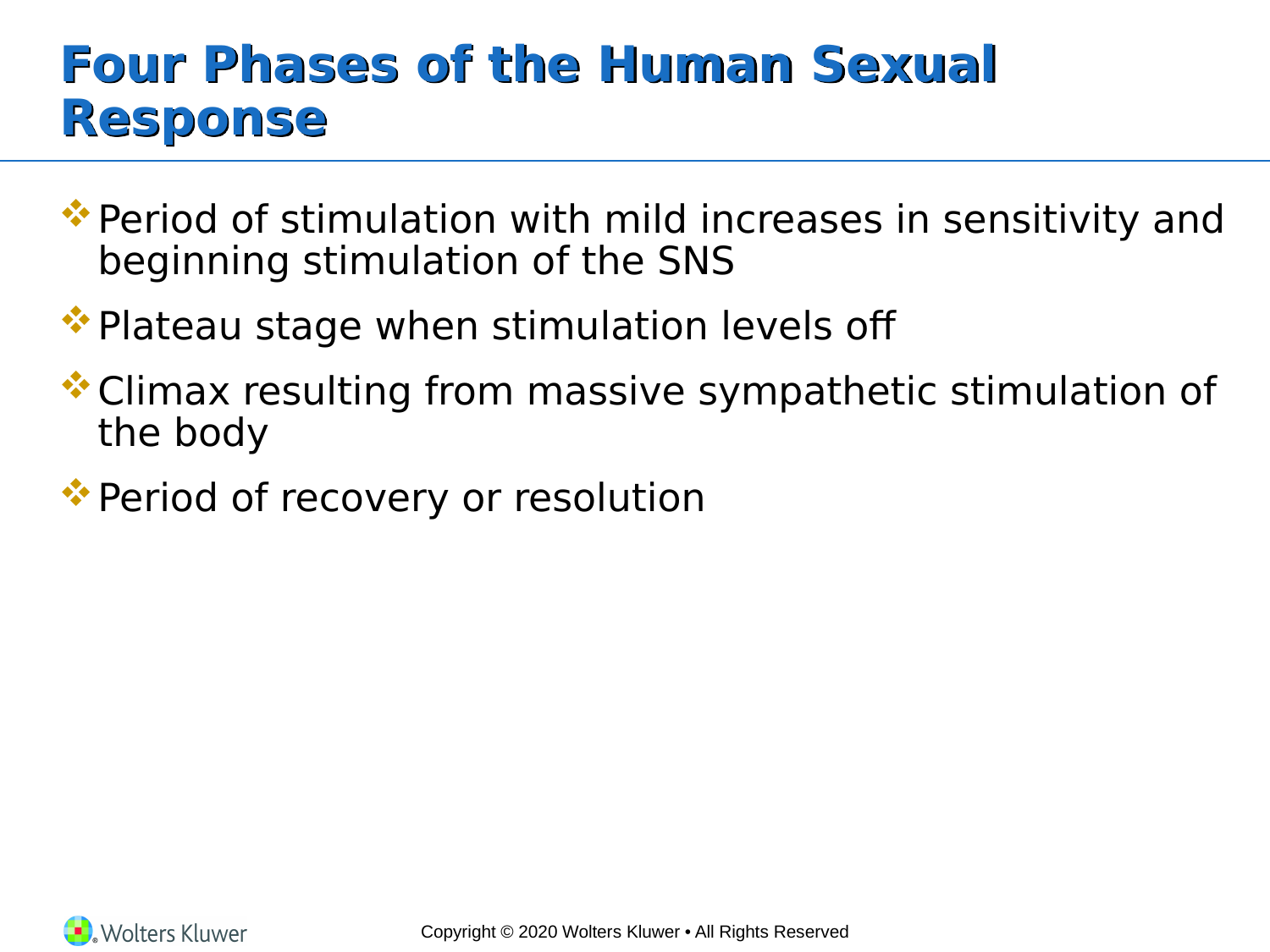

# Four Phases of the Human Sexual Response
Period of stimulation with mild increases in sensitivity and beginning stimulation of the SNS
Plateau stage when stimulation levels off
Climax resulting from massive sympathetic stimulation of the body
Period of recovery or resolution